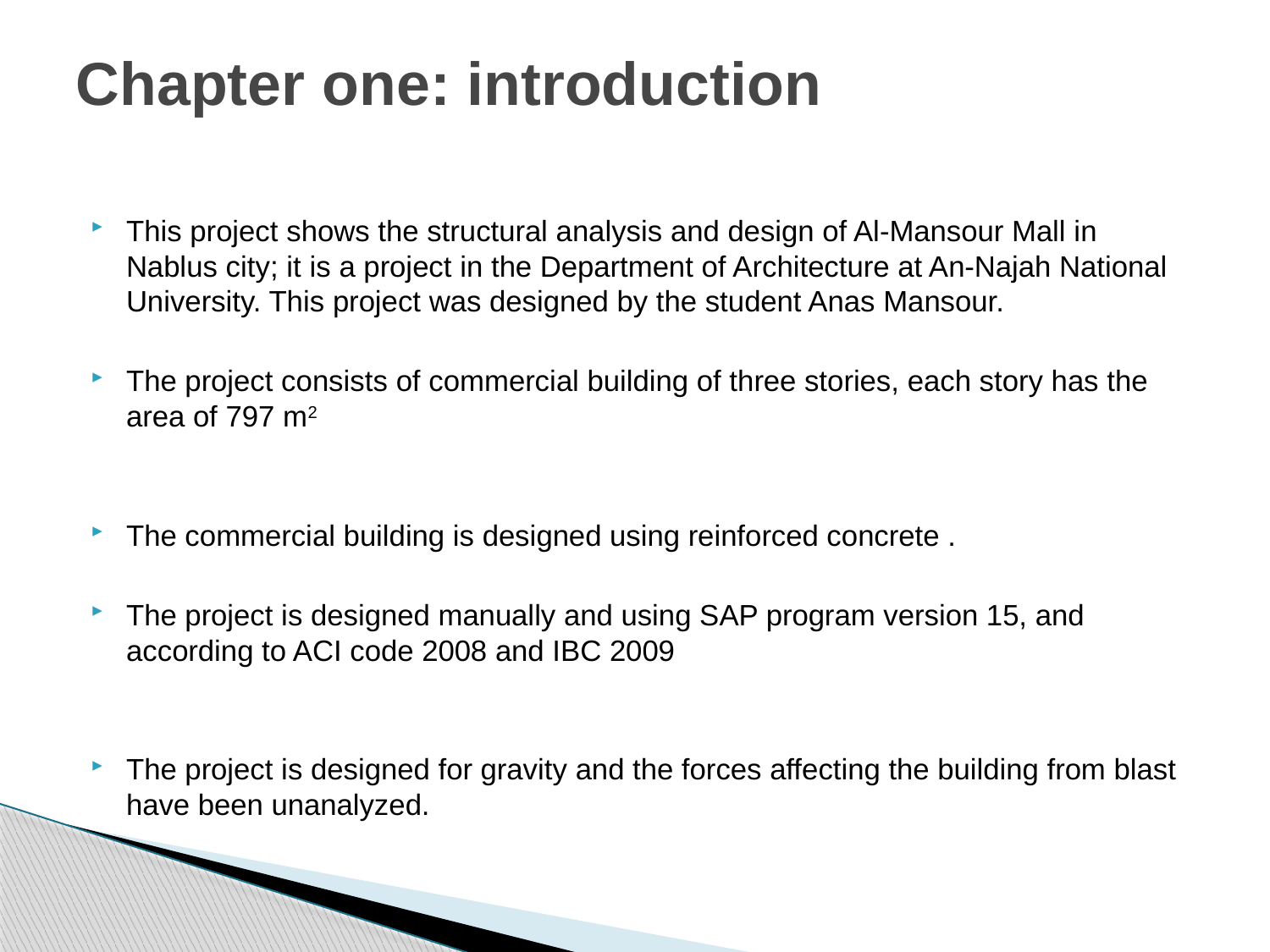

# Chapter one: introduction
This project shows the structural analysis and design of Al-Mansour Mall in Nablus city; it is a project in the Department of Architecture at An-Najah National University. This project was designed by the student Anas Mansour.

The project consists of commercial building of three stories, each story has the area of 797 m2

The commercial building is designed using reinforced concrete .

The project is designed manually and using SAP program version 15, and according to ACI code 2008 and IBC 2009

The project is designed for gravity and the forces affecting the building from blast have been unanalyzed.